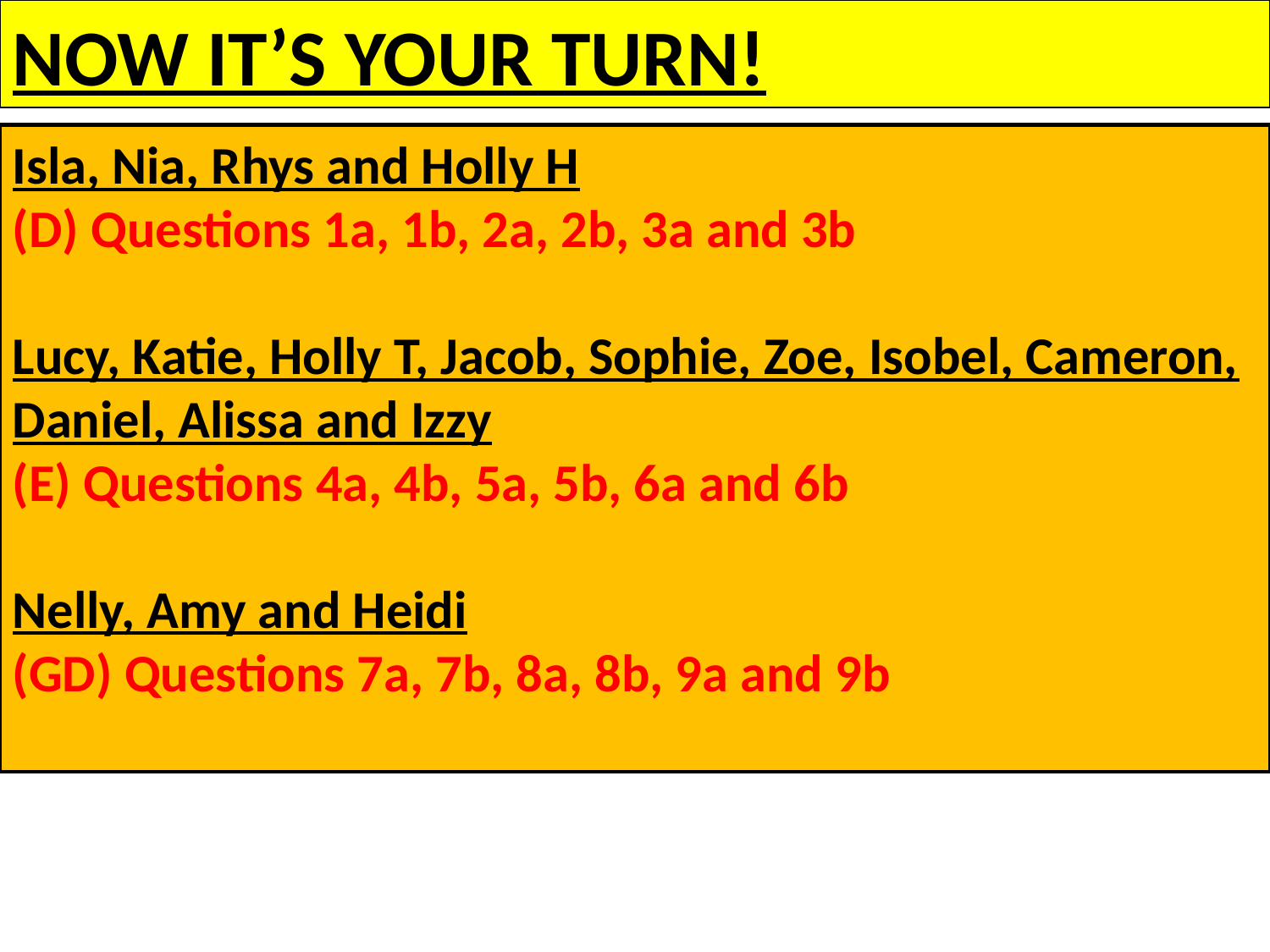

NOW IT’S YOUR TURN!
Isla, Nia, Rhys and Holly H
(D) Questions 1a, 1b, 2a, 2b, 3a and 3b

Lucy, Katie, Holly T, Jacob, Sophie, Zoe, Isobel, Cameron, Daniel, Alissa and Izzy
(E) Questions 4a, 4b, 5a, 5b, 6a and 6b

Nelly, Amy and Heidi
(GD) Questions 7a, 7b, 8a, 8b, 9a and 9b